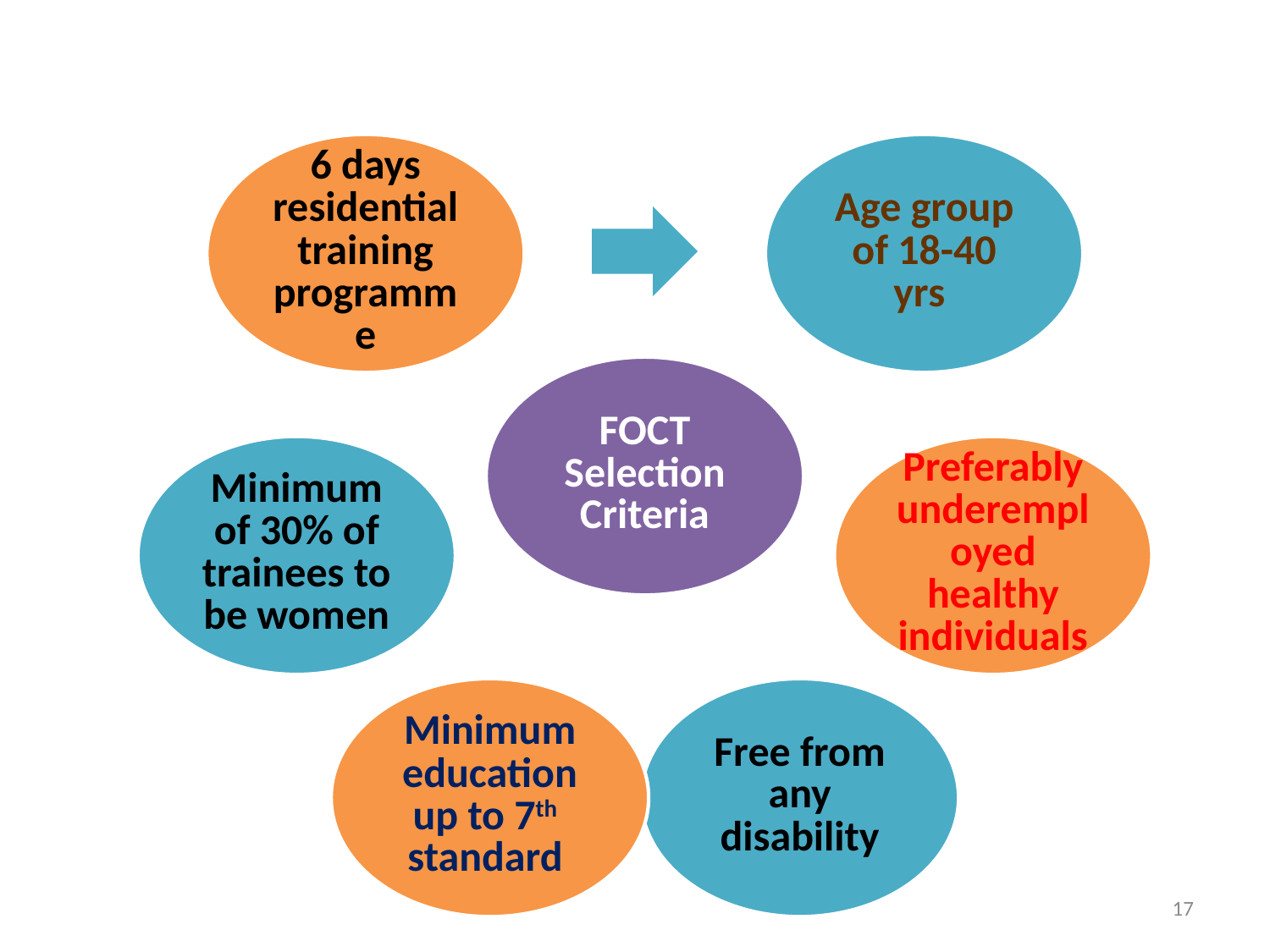

FOCT Selection Criteria
Age group of 18-40 yrs
Free from any disability
Minimum education up to 7th  standard
6 days residential training programme
Preferably underemployed healthy individuals
Minimum of 30% of trainees to be women
17